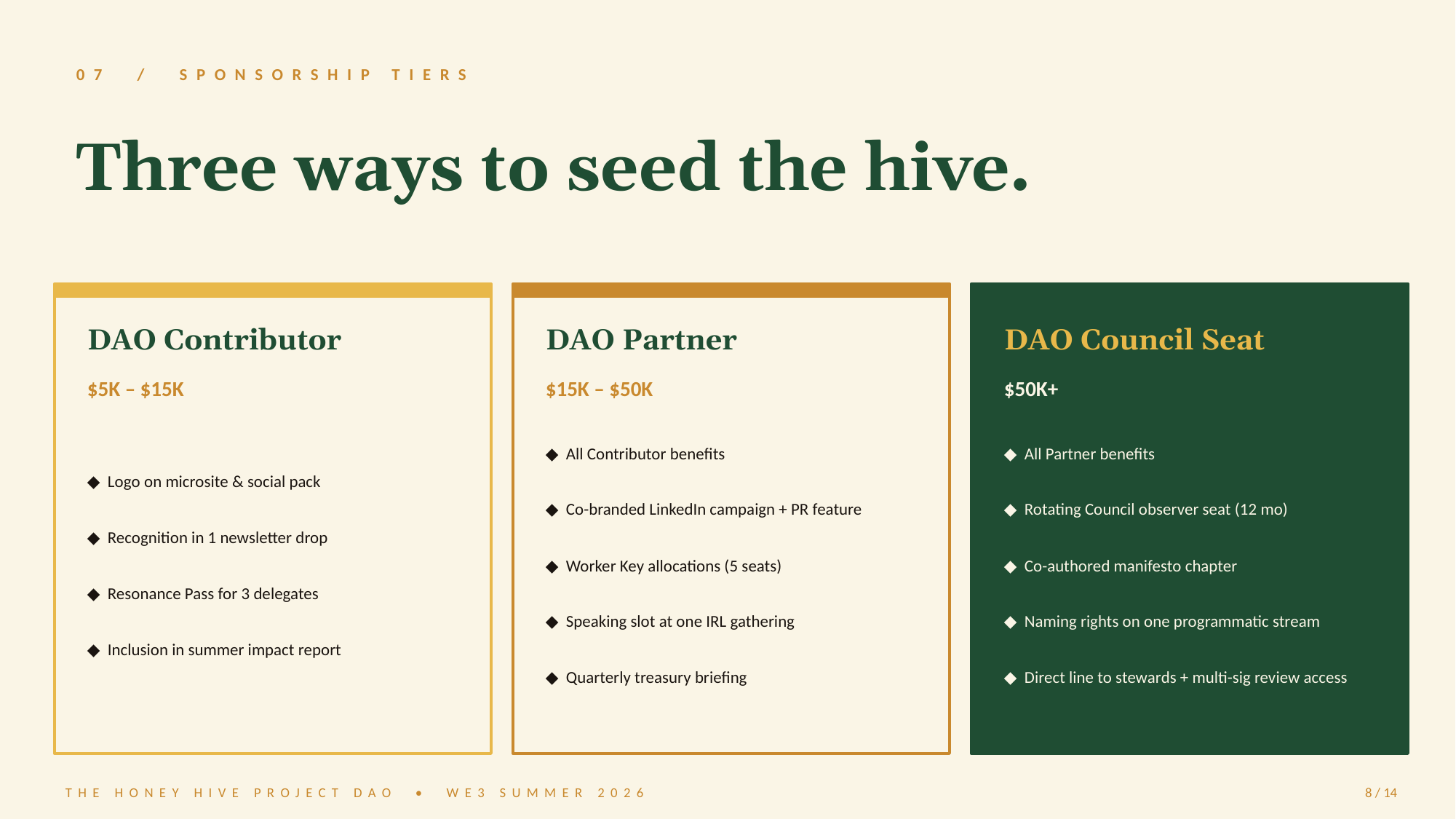

07  /  SPONSORSHIP TIERS
Three ways to seed the hive.

DAO Contributor
DAO Partner
DAO Council Seat
$5K – $15K
$15K – $50K
$50K+
◆  Logo on microsite & social pack

◆  Recognition in 1 newsletter drop

◆  Resonance Pass for 3 delegates

◆  Inclusion in summer impact report

◆  All Contributor benefits

◆  Co-branded LinkedIn campaign + PR feature

◆  Worker Key allocations (5 seats)

◆  Speaking slot at one IRL gathering

◆  Quarterly treasury briefing

◆  All Partner benefits

◆  Rotating Council observer seat (12 mo)

◆  Co-authored manifesto chapter

◆  Naming rights on one programmatic stream

◆  Direct line to stewards + multi-sig review access

THE HONEY HIVE PROJECT DAO  •  WE3 SUMMER 2026
8 / 14